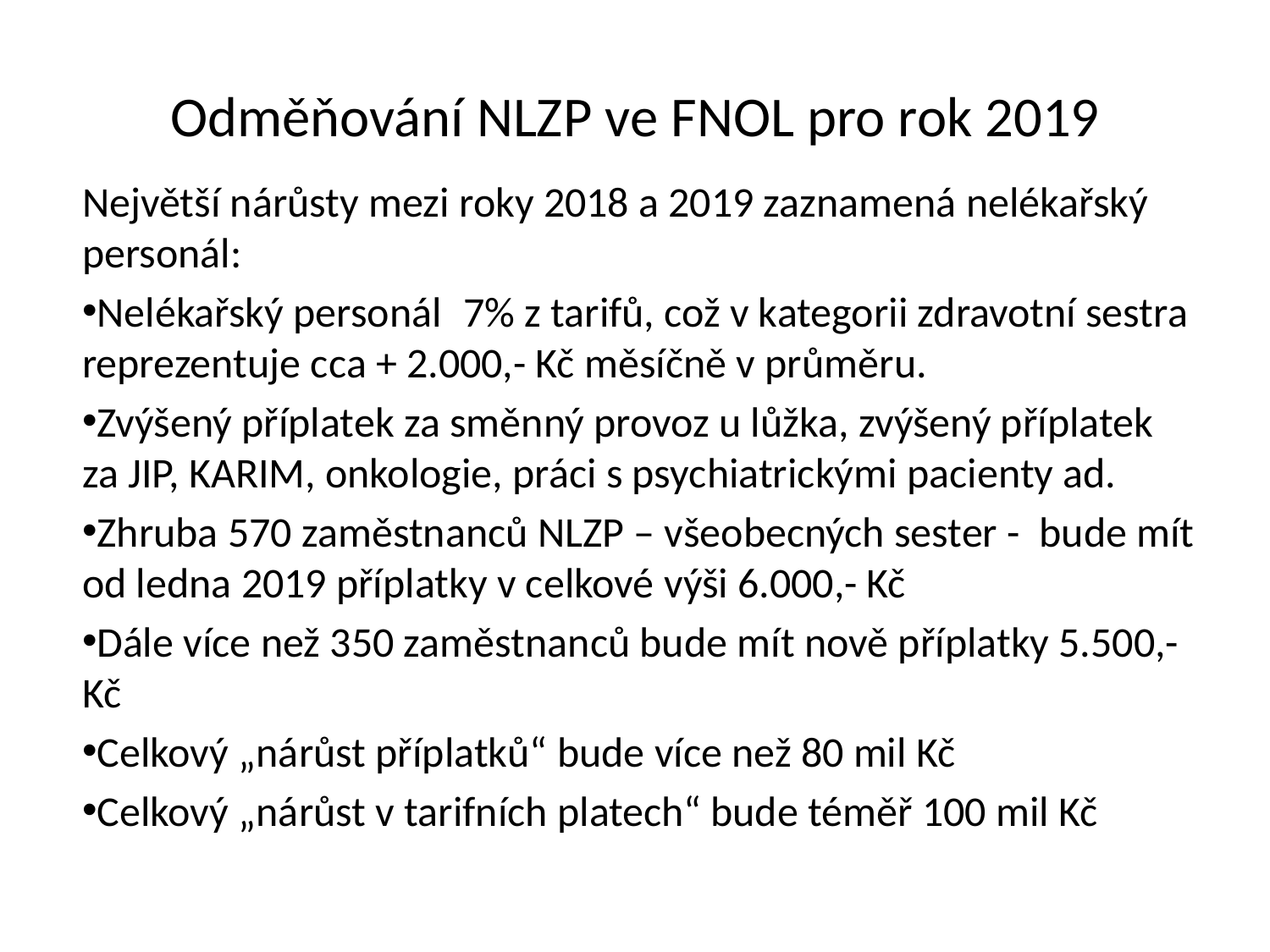

# Odměňování NLZP ve FNOL pro rok 2019
Největší nárůsty mezi roky 2018 a 2019 zaznamená nelékařský personál:
Nelékařský personál 	7% z tarifů, což v kategorii zdravotní sestra reprezentuje cca + 2.000,- Kč měsíčně v průměru.
Zvýšený příplatek za směnný provoz u lůžka, zvýšený příplatek za JIP, KARIM, onkologie, práci s psychiatrickými pacienty ad.
Zhruba 570 zaměstnanců NLZP – všeobecných sester -  bude mít od ledna 2019 příplatky v celkové výši 6.000,- Kč
Dále více než 350 zaměstnanců bude mít nově příplatky 5.500,- Kč
Celkový „nárůst příplatků“ bude více než 80 mil Kč
Celkový „nárůst v tarifních platech“ bude téměř 100 mil Kč